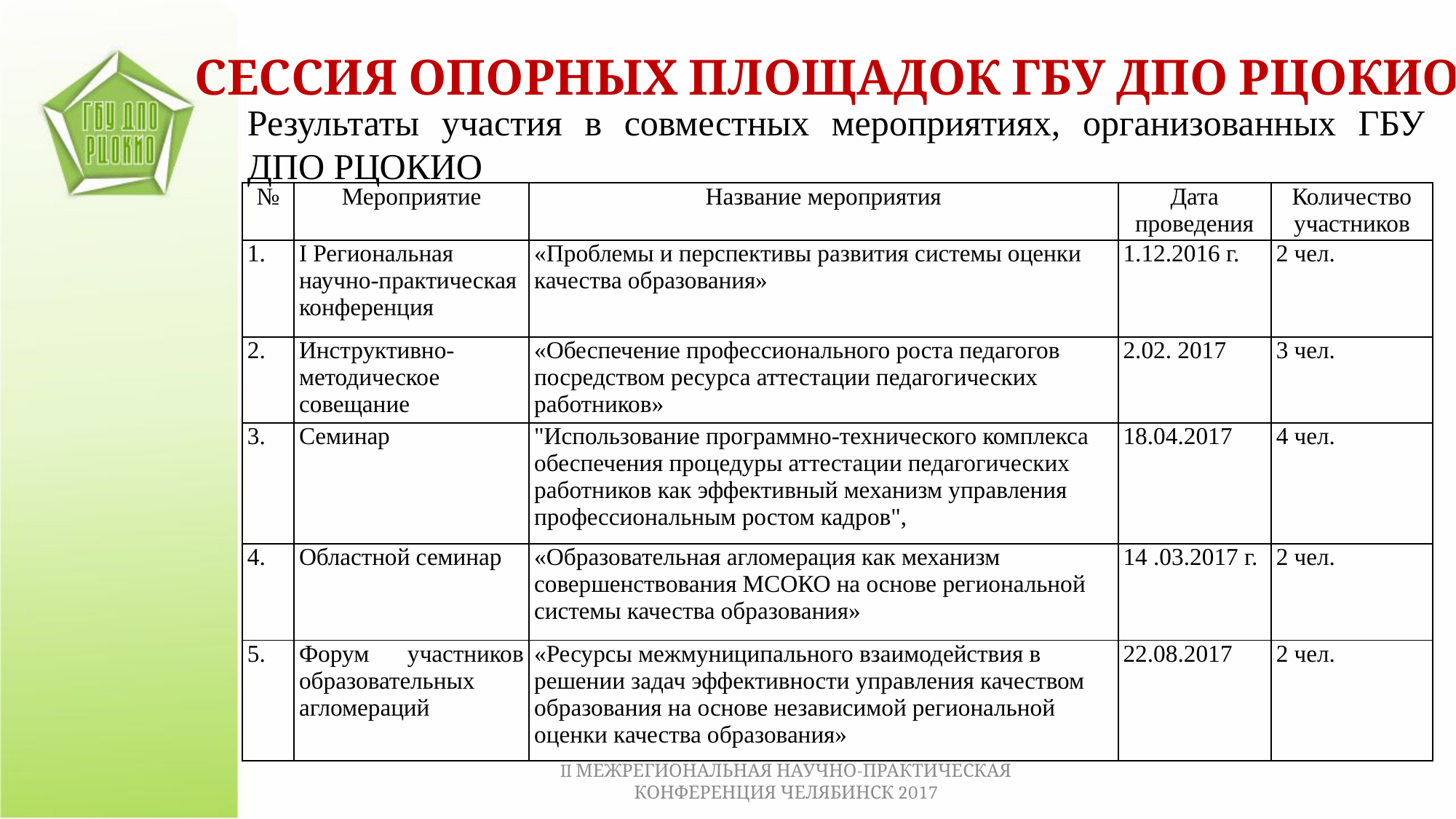

СЕССИЯ ОПОРНЫХ ПЛОЩАДОК ГБУ ДПО РЦОКИО
Результаты участия в совместных мероприятиях, организованных ГБУ ДПО РЦОКИО

| № | Мероприятие | Название мероприятия | Дата проведения | Количество участников |
| --- | --- | --- | --- | --- |
| 1. | I Региональная научно-практическая конференция | «Проблемы и перспективы развития системы оценки качества образования» | 1.12.2016 г. | 2 чел. |
| 2. | Инструктивно-методическое совещание | «Обеспечение профессионального роста педагогов посредством ресурса аттестации педагогических работников» | 2.02. 2017 | 3 чел. |
| 3. | Семинар | "Использование программно-технического комплекса обеспечения процедуры аттестации педагогических работников как эффективный механизм управления профессиональным ростом кадров", | 18.04.2017 | 4 чел. |
| 4. | Областной семинар | «Образовательная агломерация как механизм совершенствования МСОКО на основе региональной системы качества образования» | 14 .03.2017 г. | 2 чел. |
| 5. | Форум участников образовательных агломераций | «Ресурсы межмуниципального взаимодействия в решении задач эффективности управления качеством образования на основе независимой региональной оценки качества образования» | 22.08.2017 | 2 чел. |
II МЕЖРЕГИОНАЛЬНАЯ НАУЧНО-ПРАКТИЧЕСКАЯ КОНФЕРЕНЦИЯ ЧЕЛЯБИНСК 2017